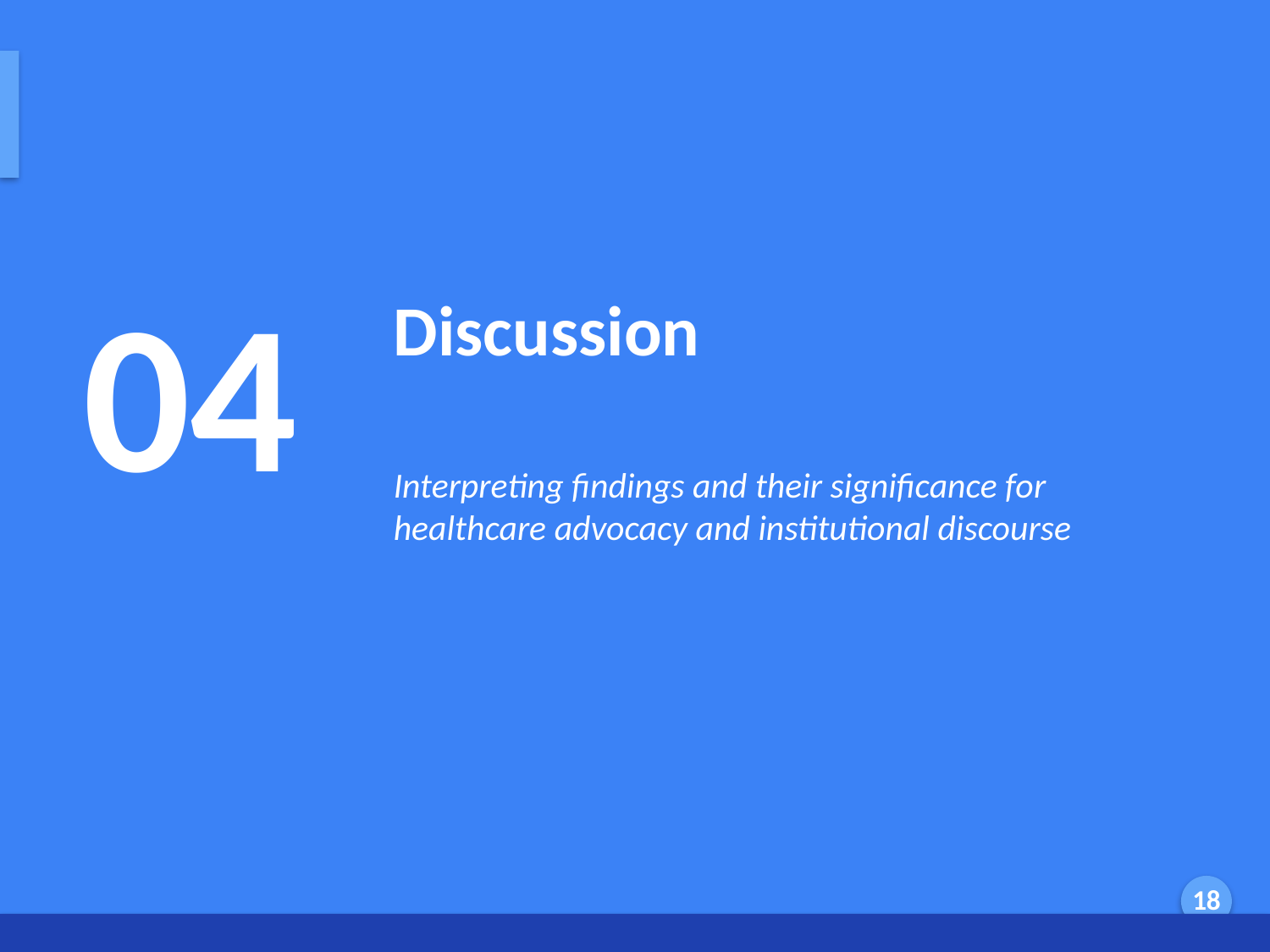

Discussion & Implications
04
Discussion
Interpreting findings and their significance for healthcare advocacy and institutional discourse
Generated by AI Scholar Frontier

18